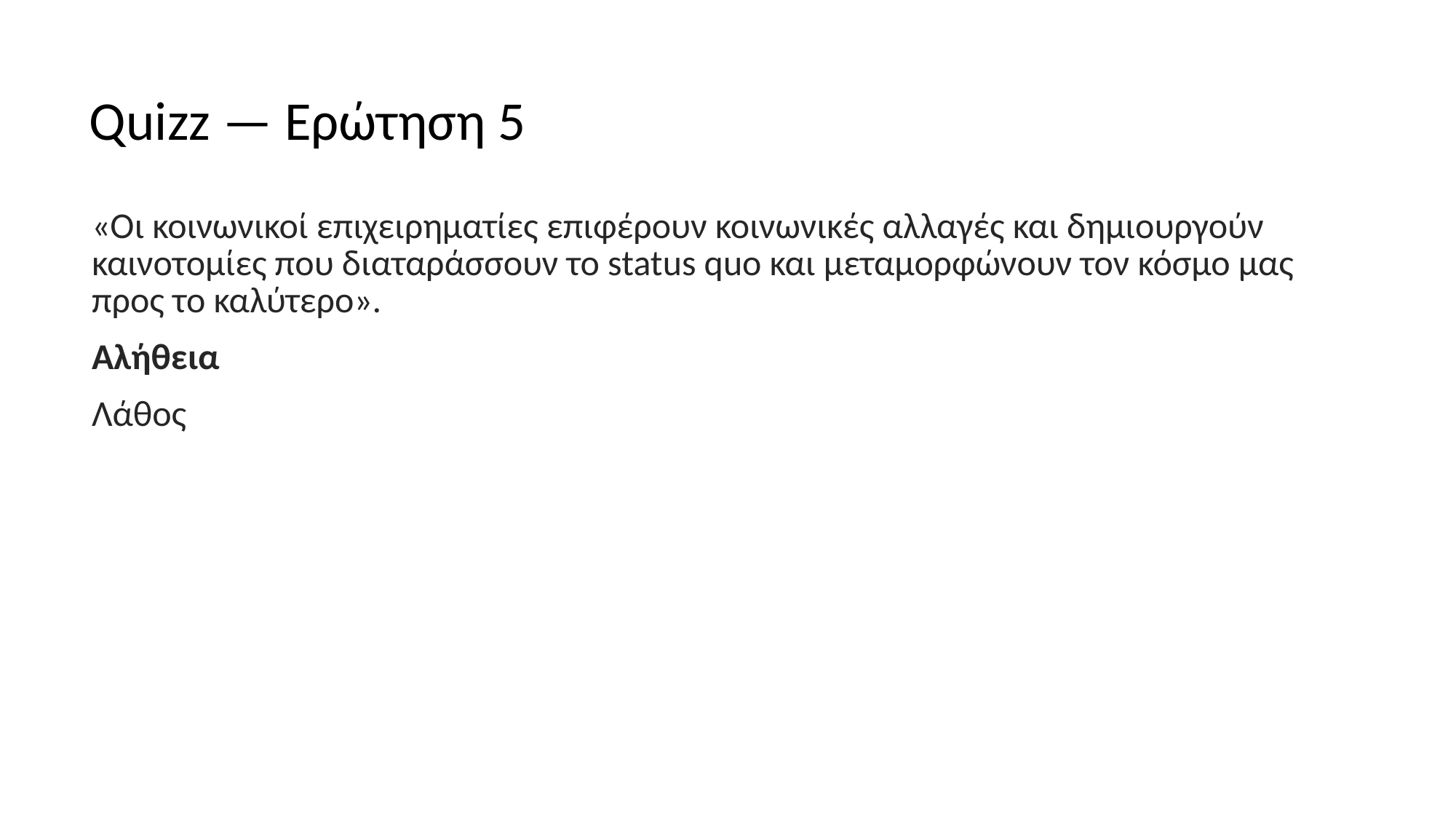

# Quizz — Ερώτηση 5
«Οι κοινωνικοί επιχειρηματίες επιφέρουν κοινωνικές αλλαγές και δημιουργούν καινοτομίες που διαταράσσουν το status quo και μεταμορφώνουν τον κόσμο μας προς το καλύτερο».
Αλήθεια
Λάθος